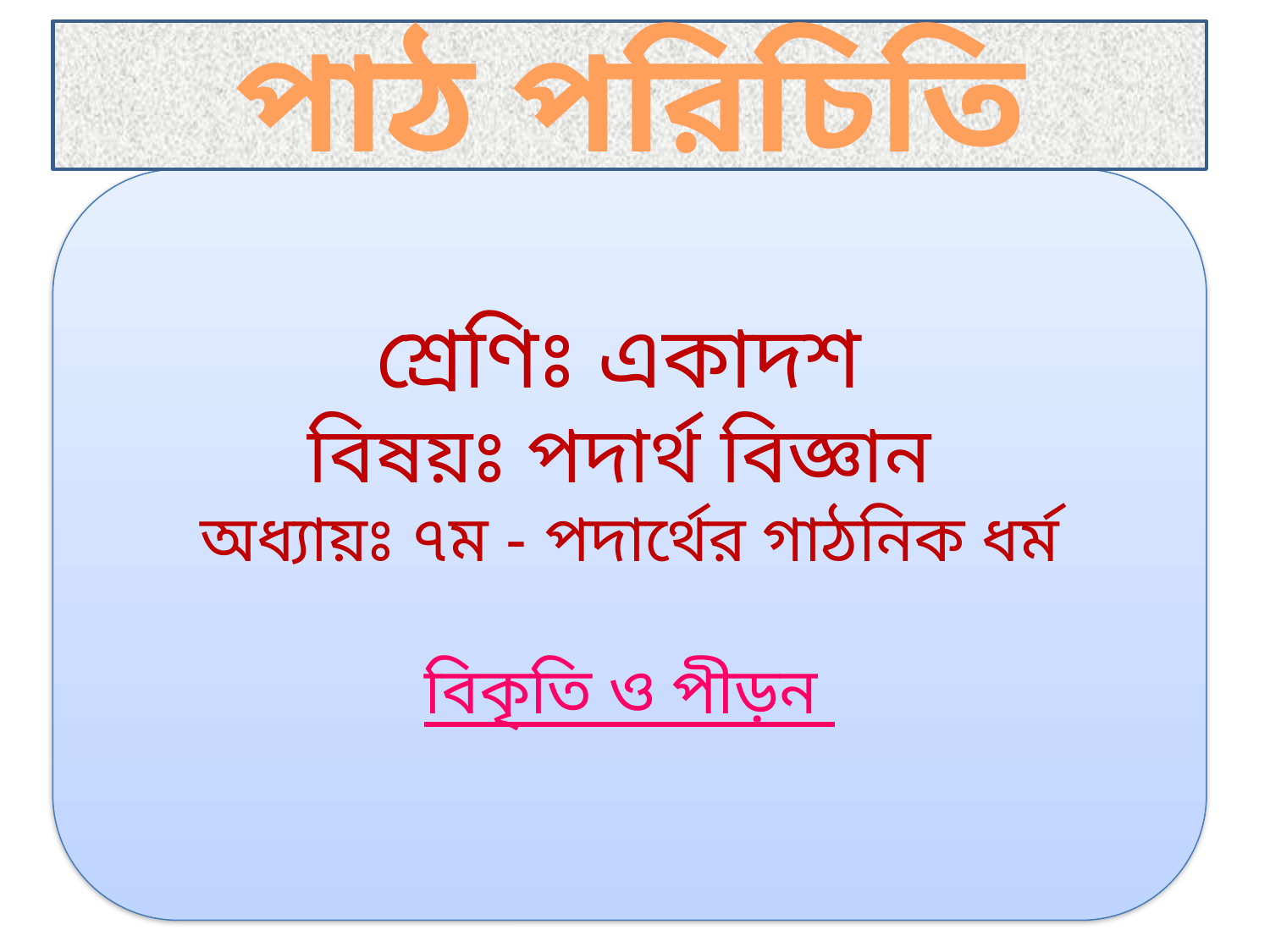

পাঠ পরিচিতি
শ্রেণিঃ একাদশ
বিষয়ঃ পদার্থ বিজ্ঞান
অধ্যায়ঃ ৭ম - পদার্থের গাঠনিক ধর্ম

বিকৃতি ও পীড়ন